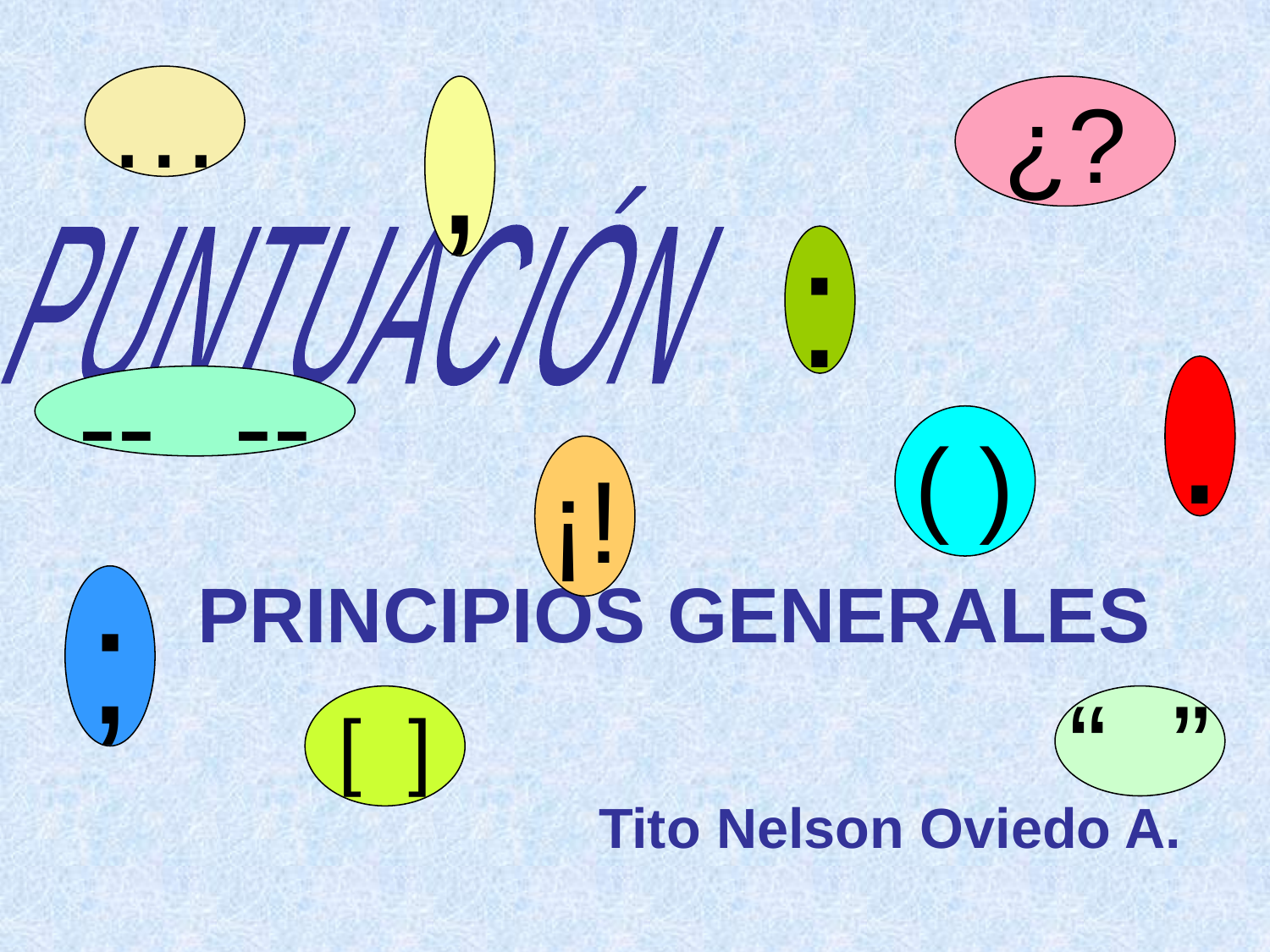

…
,
¿?
PUNTUACIÓN
:
.
--  --
( )
¡!
PRINCIPIOS GENERALES
;
[  ]
“  ”
Tito Nelson Oviedo A.